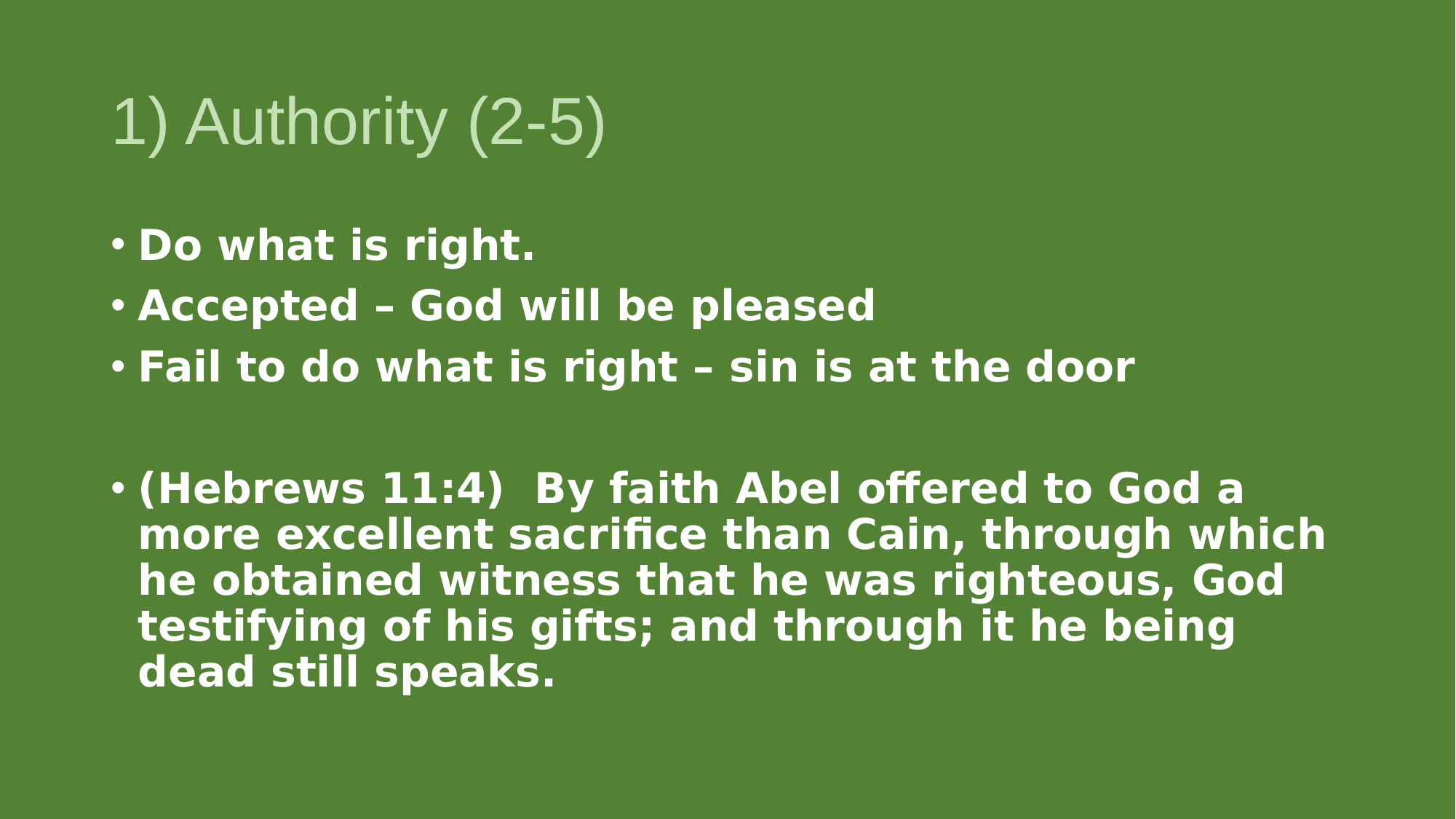

# 1) Authority (2-5)
Do what is right.
Accepted – God will be pleased
Fail to do what is right – sin is at the door

(Hebrews 11:4)  By faith Abel offered to God a more excellent sacrifice than Cain, through which he obtained witness that he was righteous, God testifying of his gifts; and through it he being dead still speaks.